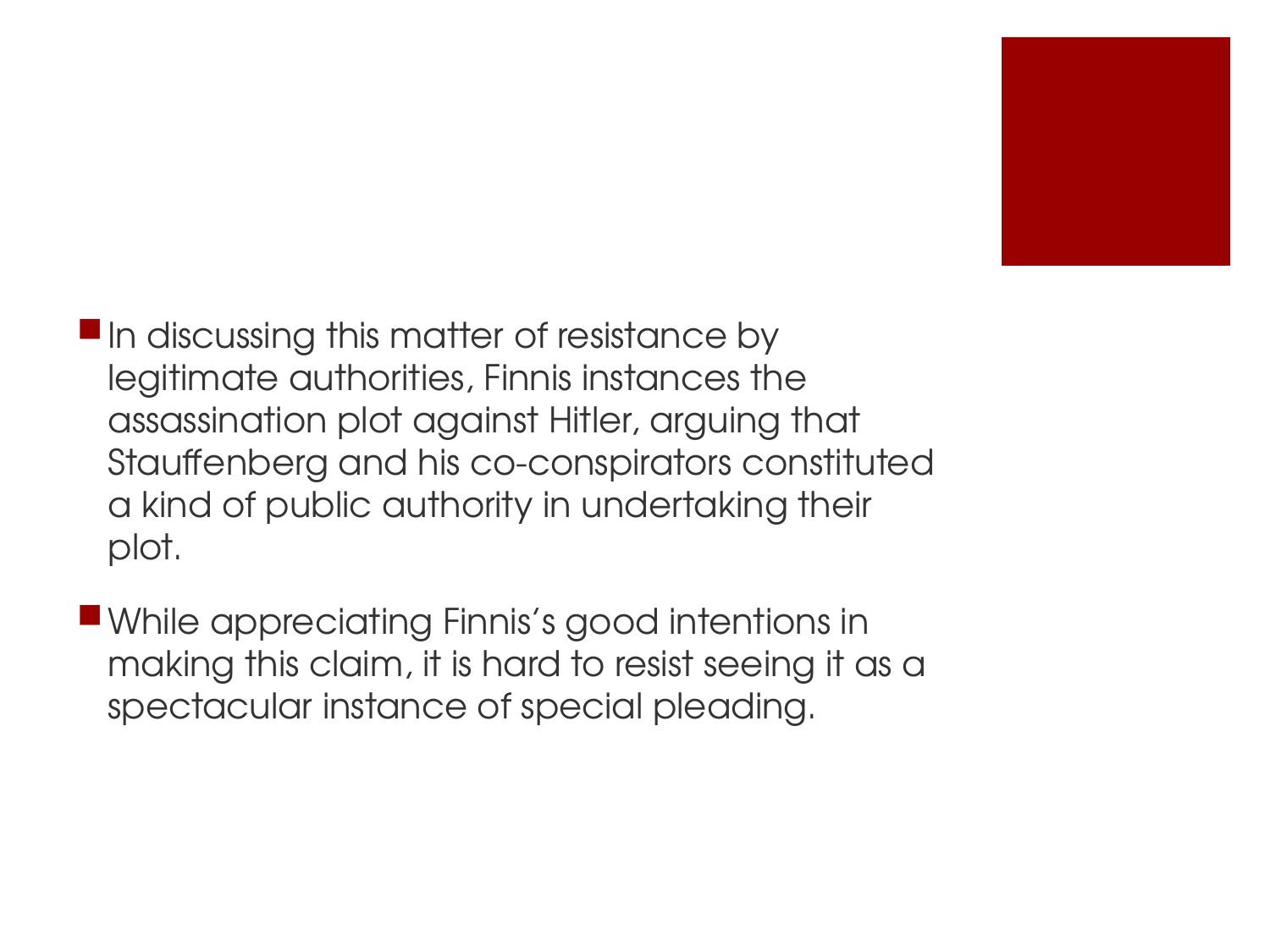

#
In discussing this matter of resistance by legitimate authorities, Finnis instances the assassination plot against Hitler, arguing that Stauffenberg and his co-conspirators constituted a kind of public authority in undertaking their plot.
While appreciating Finnis’s good intentions in making this claim, it is hard to resist seeing it as a spectacular instance of special pleading.